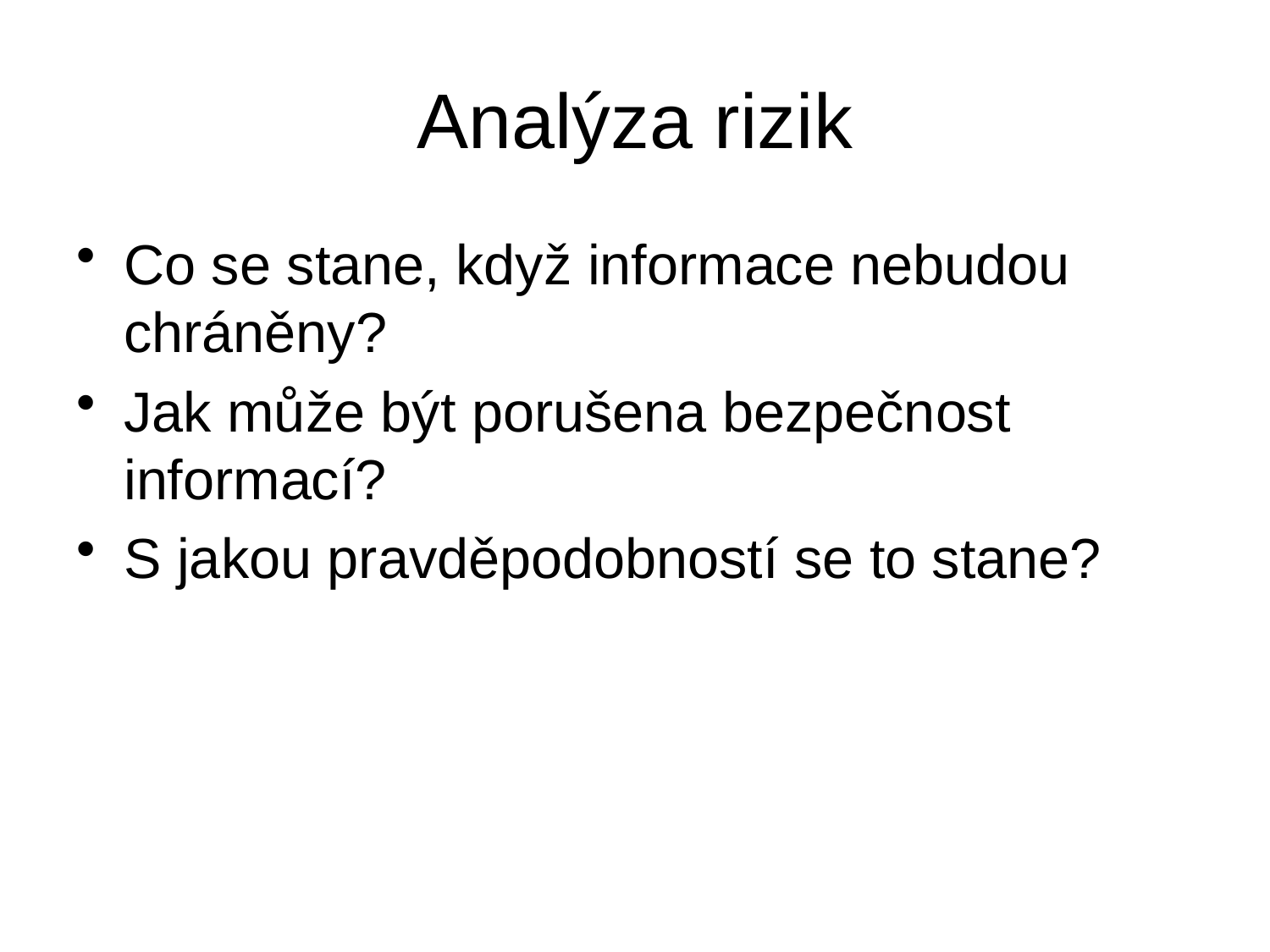

# Analýza rizik
Co se stane, když informace nebudou chráněny?
Jak může být porušena bezpečnost informací?
S jakou pravděpodobností se to stane?